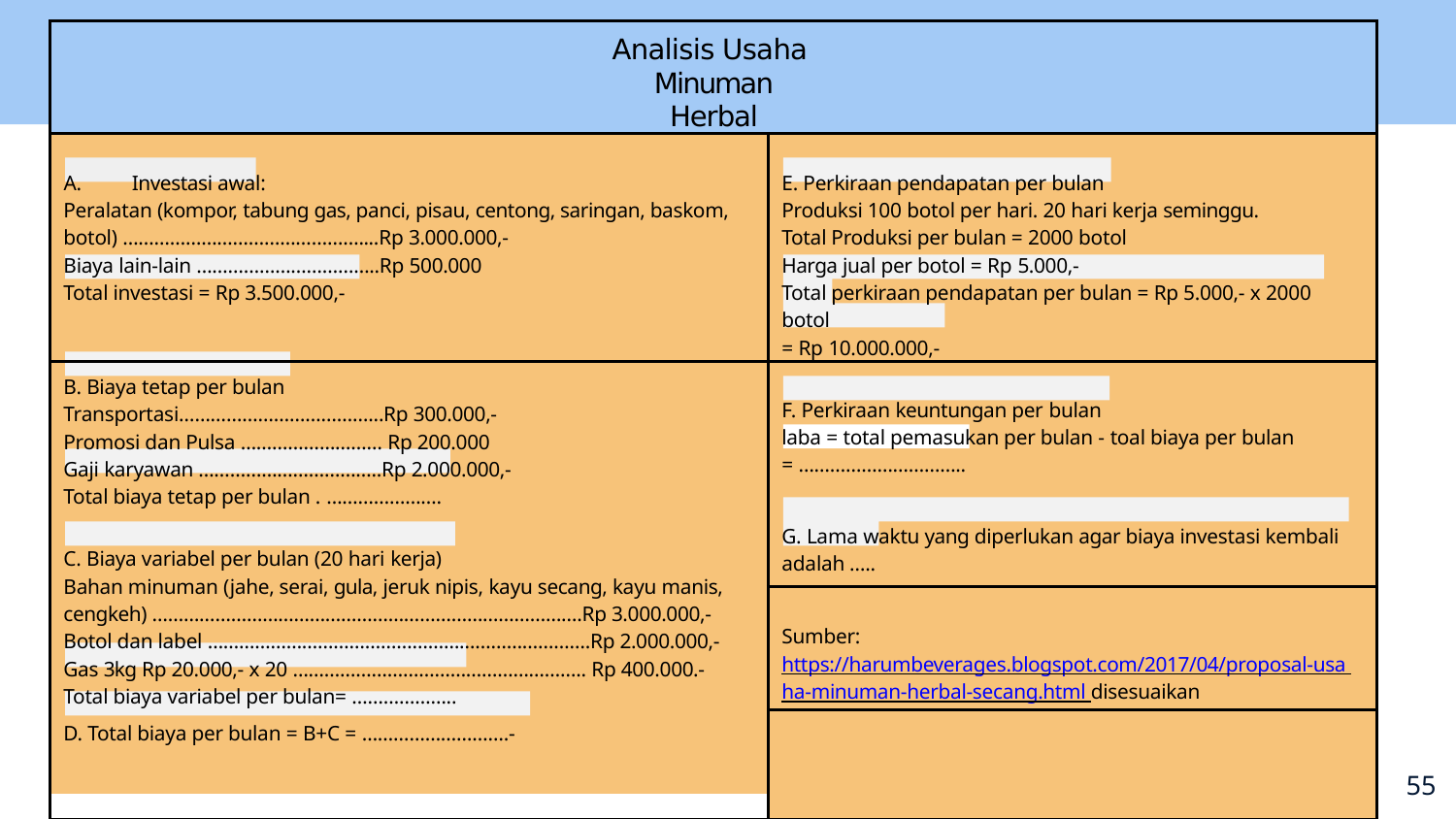

| Analisis Usaha Minuman Herbal |  |
| --- | --- |
| A. Investasi awal: Peralatan (kompor, tabung gas, panci, pisau, centong, saringan, baskom, botol) ………………………………………....Rp 3.000.000,- Biaya lain-lain ……………………………..Rp 500.000 Total investasi = Rp 3.500.000,- | E. Perkiraan pendapatan per bulan Produksi 100 botol per hari. 20 hari kerja seminggu. Total Produksi per bulan = 2000 botol Harga jual per botol = Rp 5.000,- Total perkiraan pendapatan per bulan = Rp 5.000,- x 2000 botol = Rp 10.000.000,- |
| B. Biaya tetap per bulan Transportasi………………………………...Rp 300.000,- Promosi dan Pulsa ……………………… Rp 200.000 Gaji karyawan ……………………………..Rp 2.000.000,- Total biaya tetap per bulan . …………………. | F. Perkiraan keuntungan per bulan laba = total pemasukan per bulan - toal biaya per bulan = ………………………….. |
| C. Biaya variabel per bulan (20 hari kerja) Bahan minuman (jahe, serai, gula, jeruk nipis, kayu secang, kayu manis, cengkeh) ……………………………………………………………………….Rp 3.000.000,- Botol dan label ……………………………………………………………….Rp 2.000.000,- Gas 3kg Rp 20.000,- x 20 ……………………………………………….. Rp 400.000.- Total biaya variabel per bulan= ……………….. | G. Lama waktu yang diperlukan agar biaya investasi kembali adalah ….. |
|  | Sumber: https://harumbeverages.blogspot.com/2017/04/proposal-usa ha-minuman-herbal-secang.html disesuaikan |
| D. Total biaya per bulan = B+C = ……………………….- |  |

55